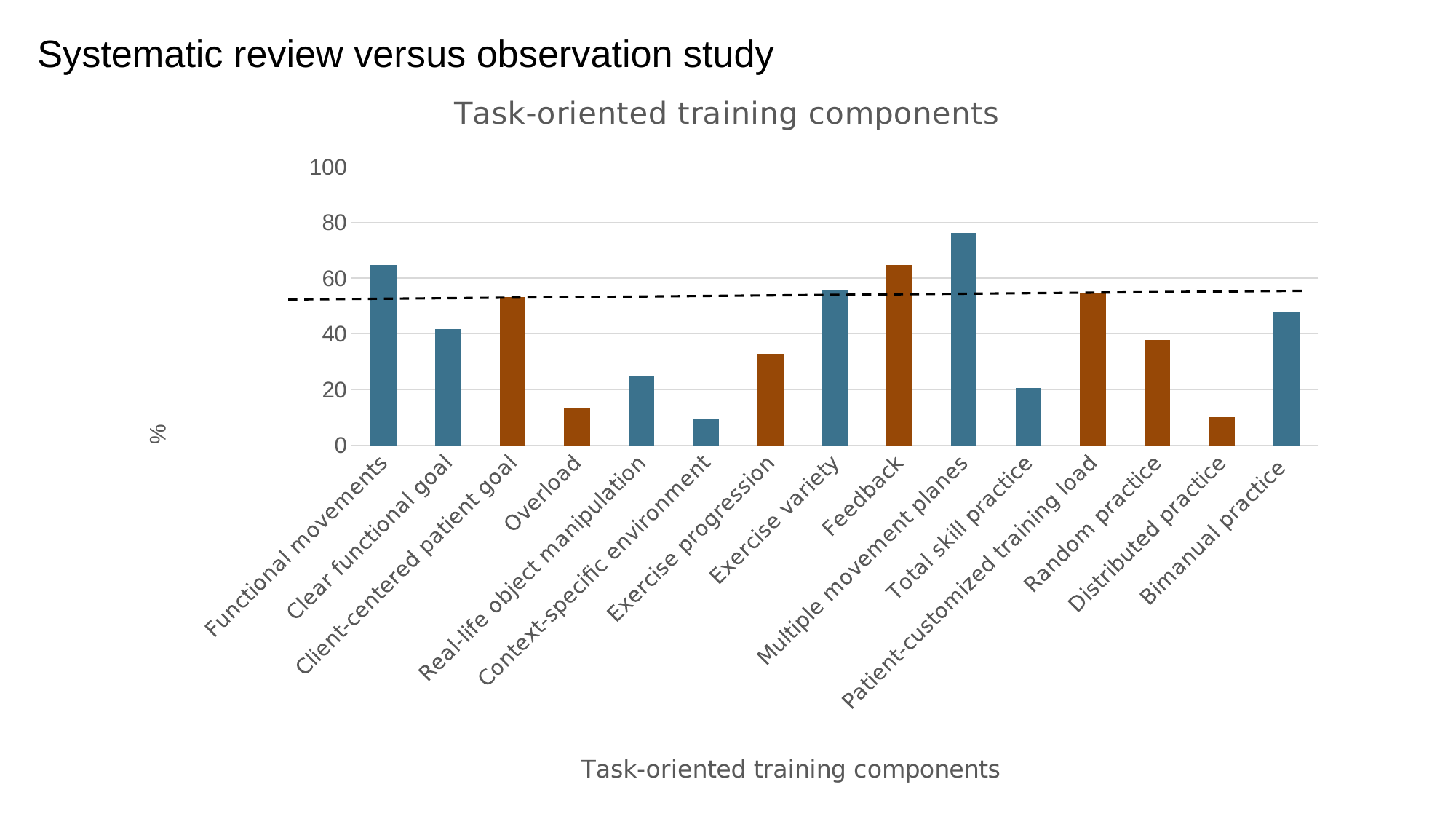

Systematic review versus observation study

### Chart: Task-oriented training components

| Category | % |
|---|---|
| Functional movements | 64.8 |
| Clear functional goal | 41.8 |
| Client-centered patient goal | 53.3 |
| Overload | 13.1 |
| Real-life object manipulation | 24.6 |
| Context-specific environment | 9.4 |
| Exercise progression | 32.8 |
| Exercise variety | 55.7 |
| Feedback | 64.8 |
| Multiple movement planes | 76.2 |
| Total skill practice | 20.5 |
| Patient-customized training load | 54.9 |
| Random practice | 37.7 |
| Distributed practice | 10.2 |
| Bimanual practice  | 48.0 |